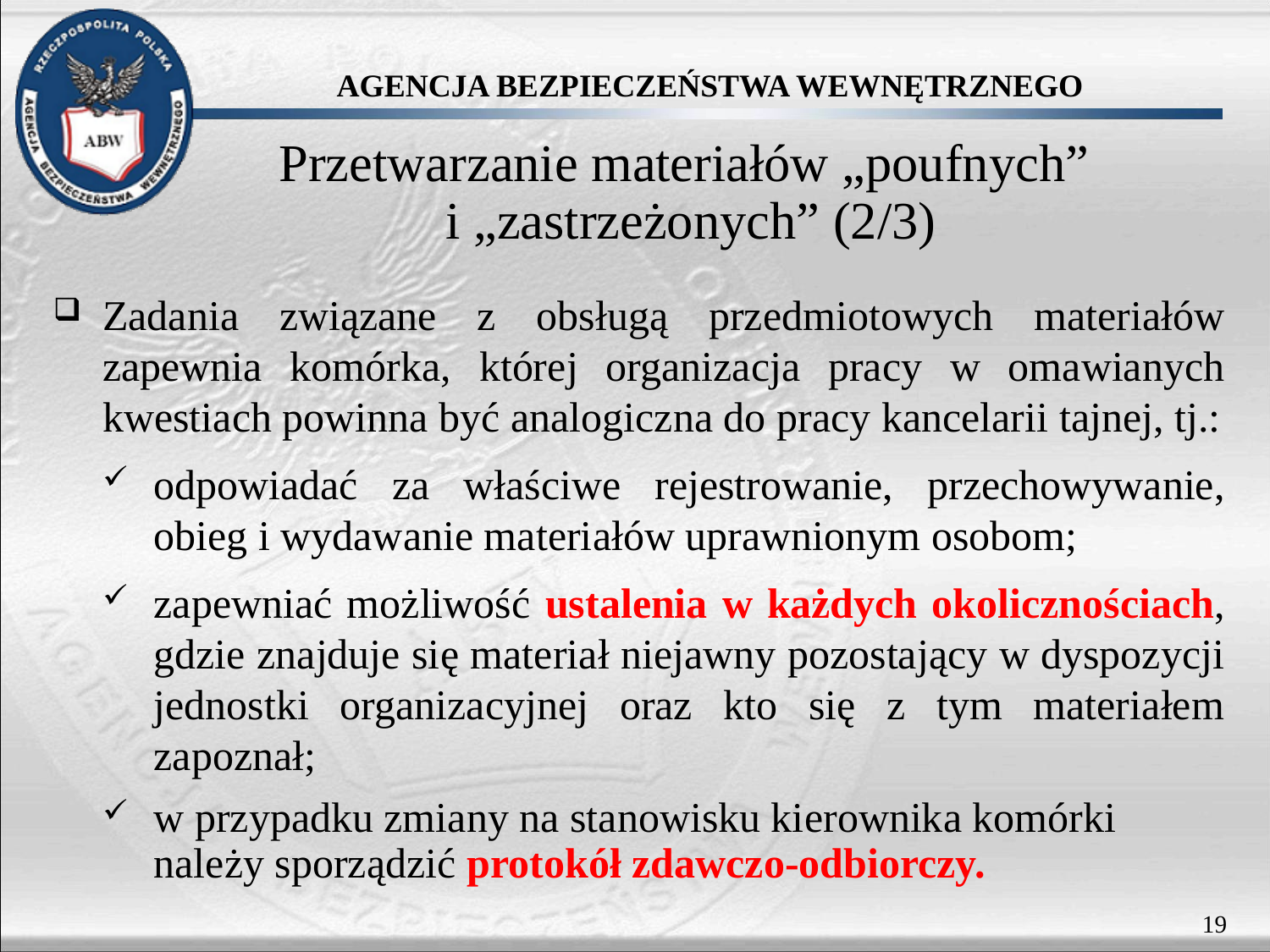

# Przetwarzanie materiałów „poufnych” i „zastrzeżonych” (2/3)
Zadania związane z obsługą przedmiotowych materiałów zapewnia komórka, której organizacja pracy w omawianych kwestiach powinna być analogiczna do pracy kancelarii tajnej, tj.:
odpowiadać za właściwe rejestrowanie, przechowywanie, obieg i wydawanie materiałów uprawnionym osobom;
zapewniać możliwość ustalenia w każdych okolicznościach, gdzie znajduje się materiał niejawny pozostający w dyspozycji jednostki organizacyjnej oraz kto się z tym materiałem zapoznał;
w przypadku zmiany na stanowisku kierownika komórki należy sporządzić protokół zdawczo-odbiorczy.
19